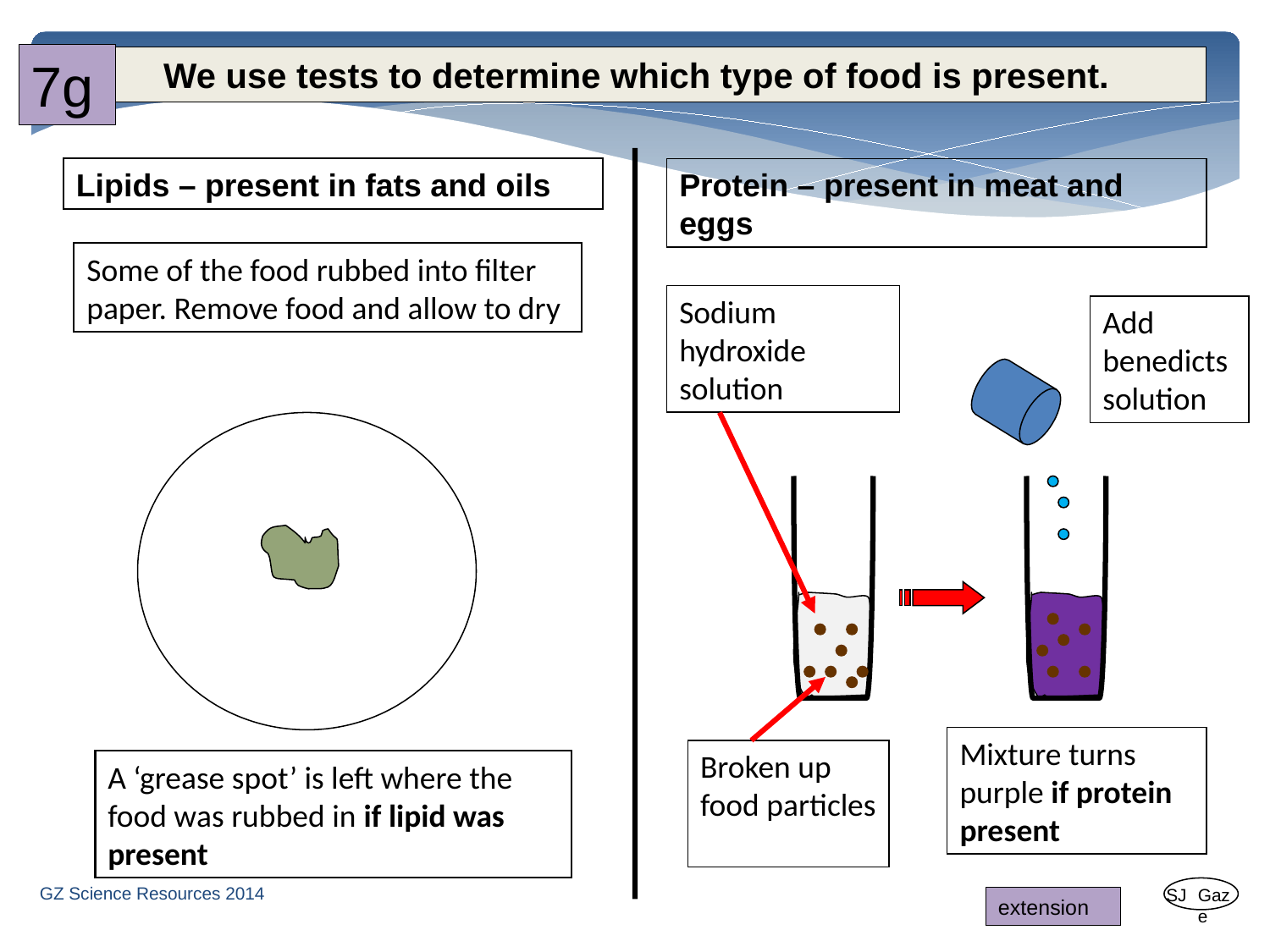

7g
We use tests to determine which type of food is present.

Lipids – present in fats and oils
Protein – present in meat and eggs
Some of the food rubbed into filter paper. Remove food and allow to dry
Sodium hydroxide solution
Add benedicts solution

Mixture turns purple if protein present
Broken up food particles
A ‘grease spot’ is left where the food was rubbed in if lipid was present
GZ Science Resources 2014
SJ

Gaze
extension